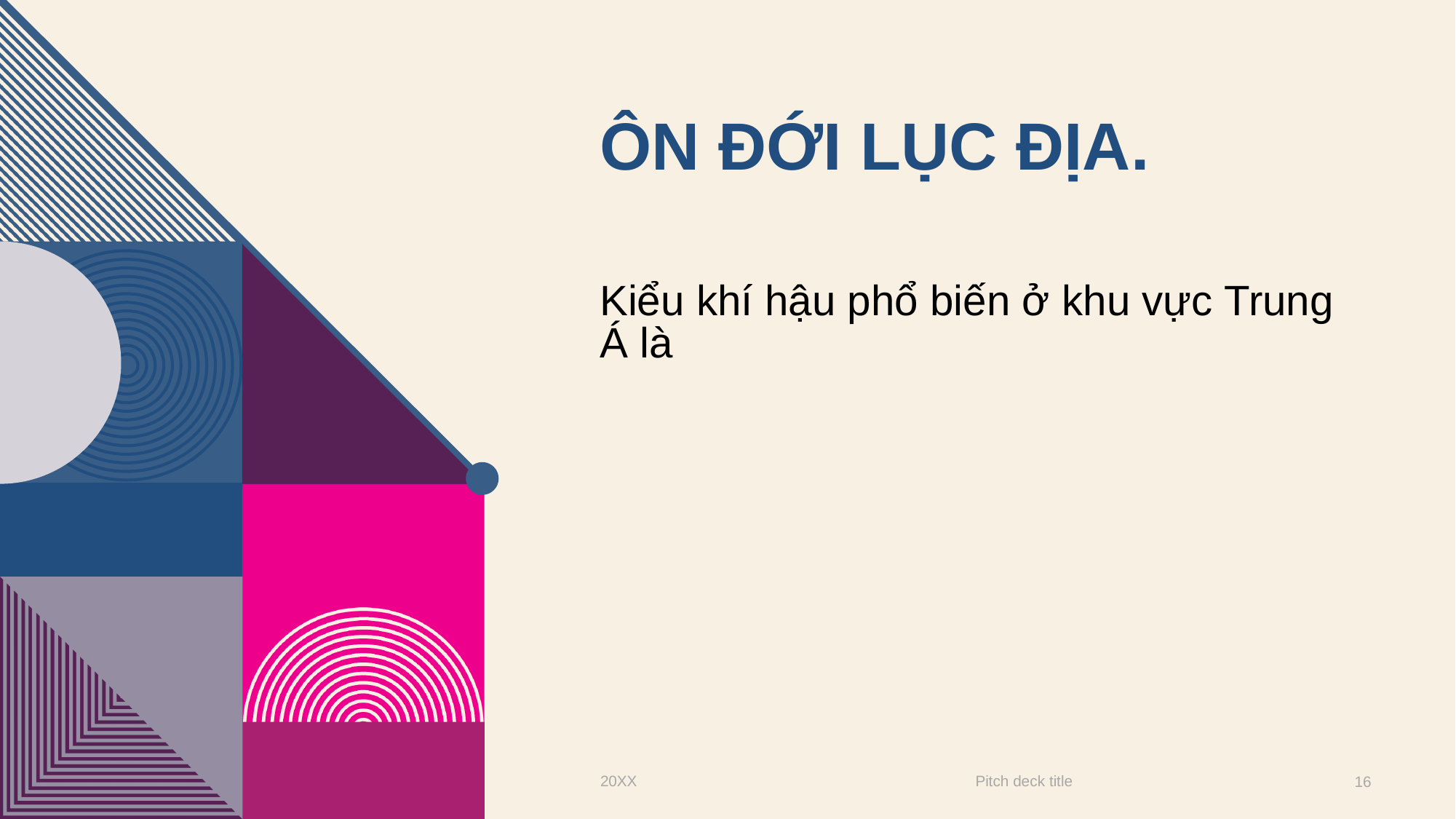

# ôn đới lục địa.
Kiểu khí hậu phổ biến ở khu vực Trung Á là

Pitch deck title
20XX
16